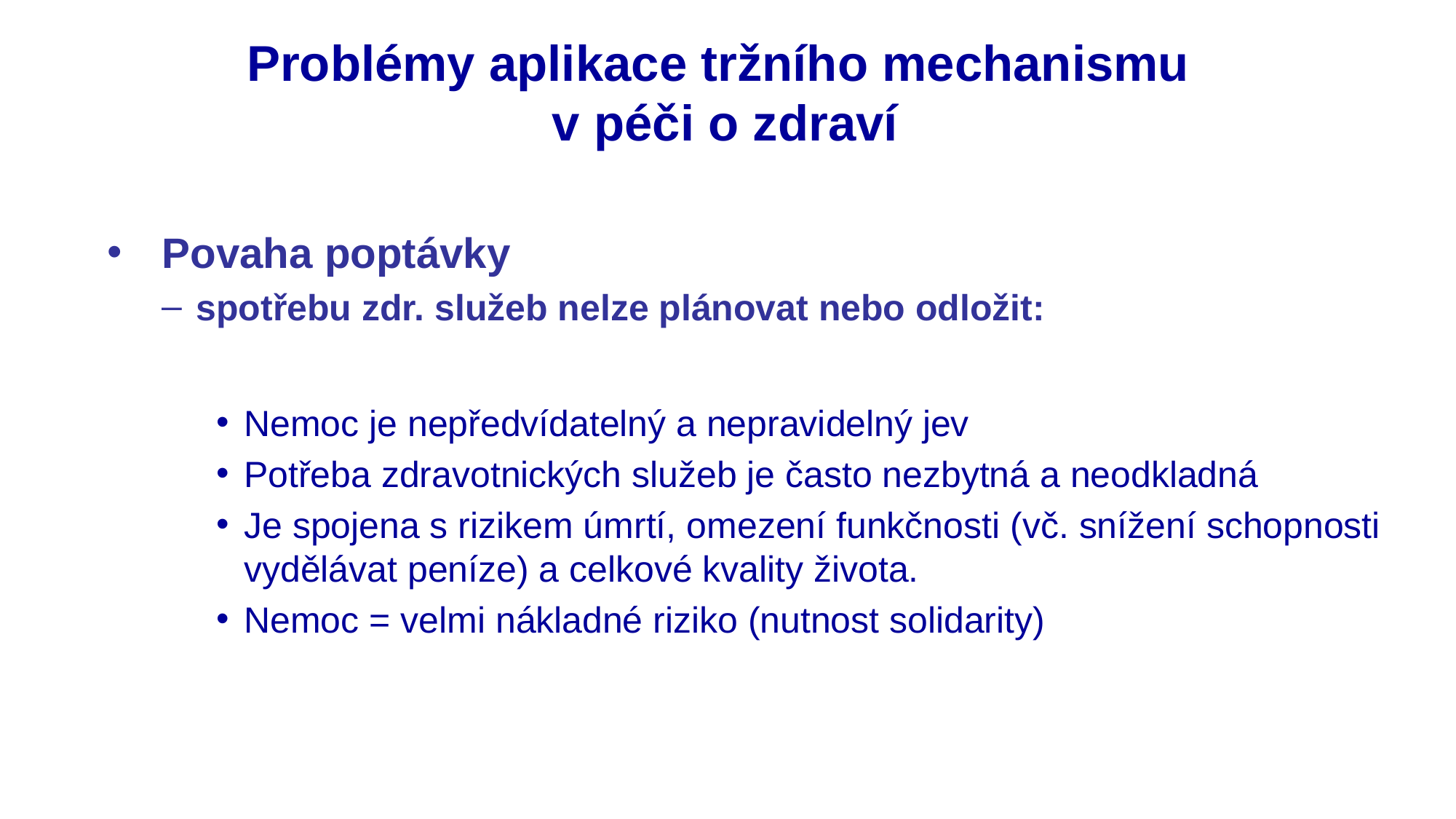

# Problémy aplikace tržního mechanismu v péči o zdraví
Povaha poptávky
spotřebu zdr. služeb nelze plánovat nebo odložit:

Nemoc je nepředvídatelný a nepravidelný jev
Potřeba zdravotnických služeb je často nezbytná a neodkladná
Je spojena s rizikem úmrtí, omezení funkčnosti (vč. snížení schopnosti vydělávat peníze) a celkové kvality života.
Nemoc = velmi nákladné riziko (nutnost solidarity)